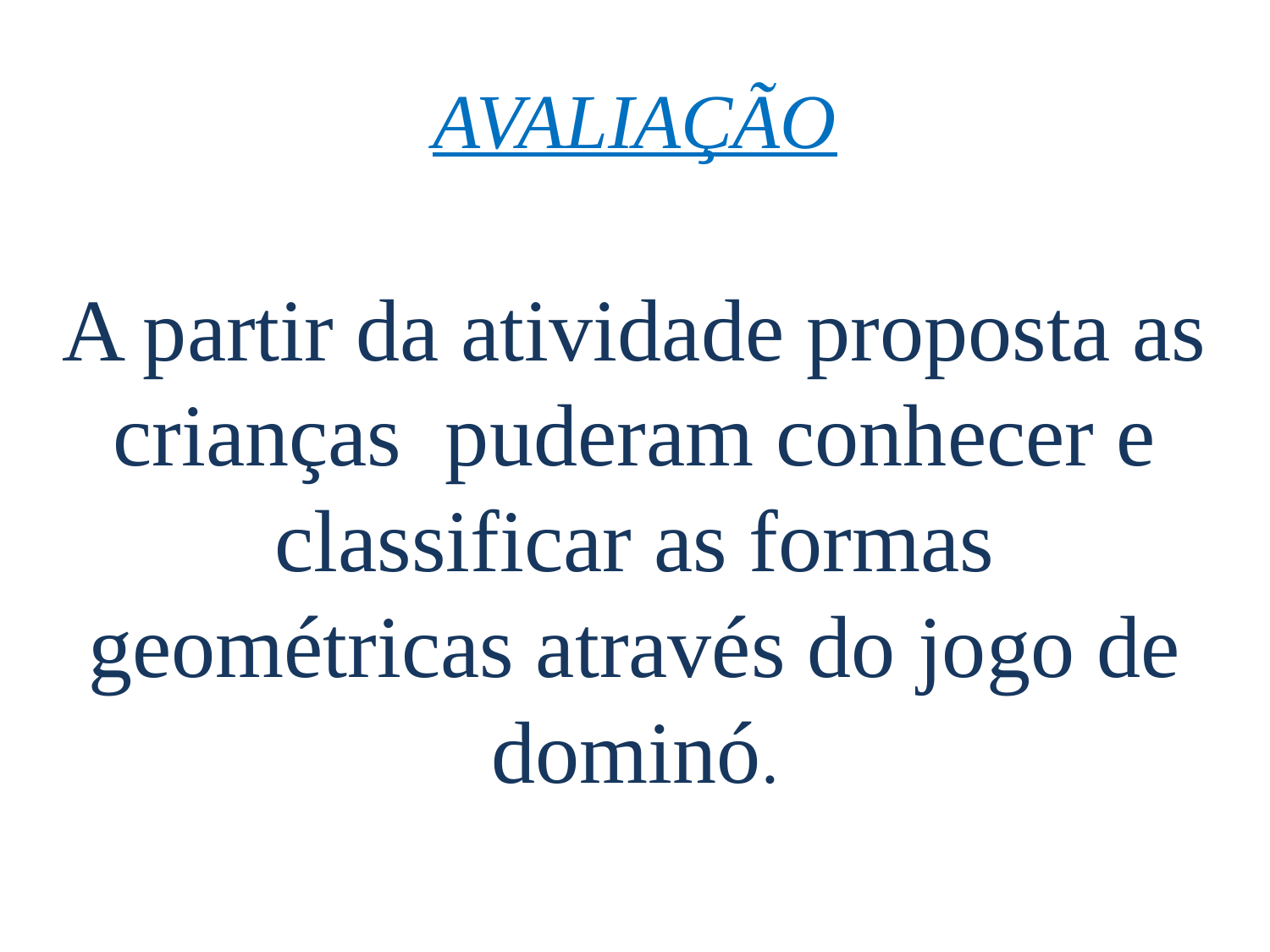

# AVALIAÇÃO
A partir da atividade proposta as crianças  puderam conhecer e classificar as formas geométricas através do jogo de dominó.